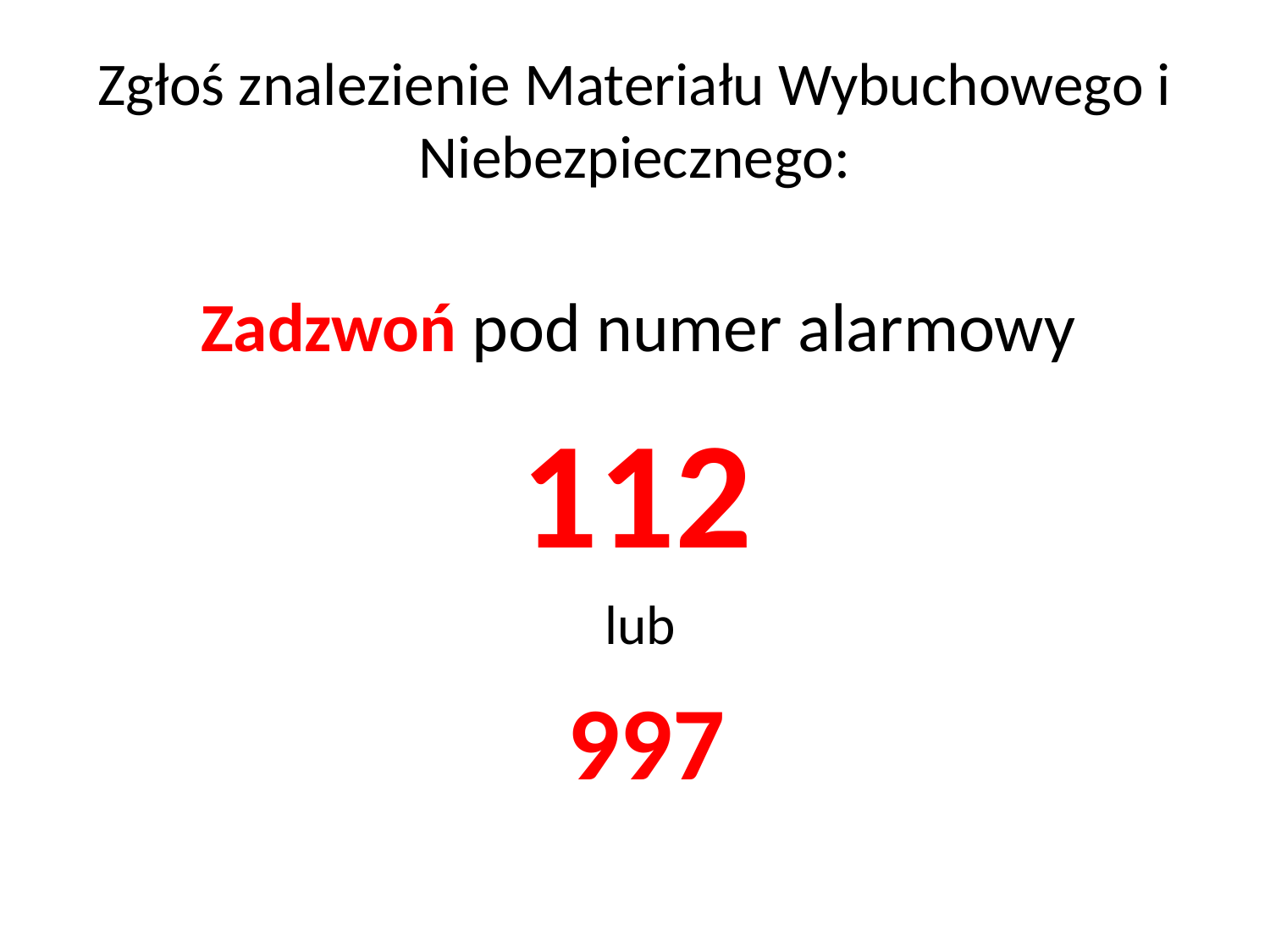

# Zgłoś znalezienie Materiału Wybuchowego i Niebezpiecznego:
Zadzwoń pod numer alarmowy
112
lub
997